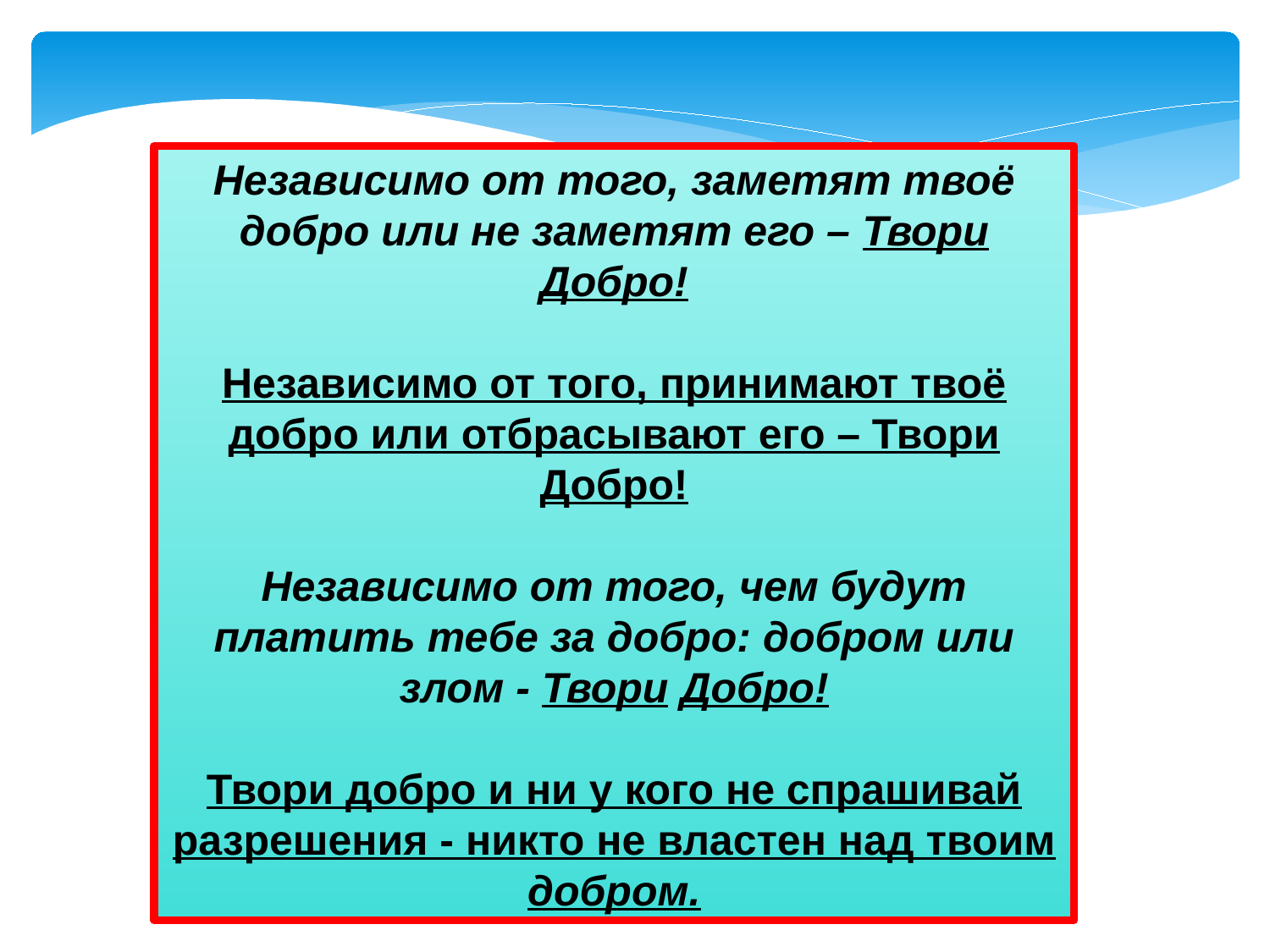

Независимо от того, заметят твоё добро или не заметят его – Твори Добро!

Независимо от того, принимают твоё добро или отбрасывают его – Твори Добро!

Независимо от того, чем будут платить тебе за добро: добром или злом - Твори Добро!

Твори добро и ни у кого не спрашивай разрешения - никто не властен над твоим добром.